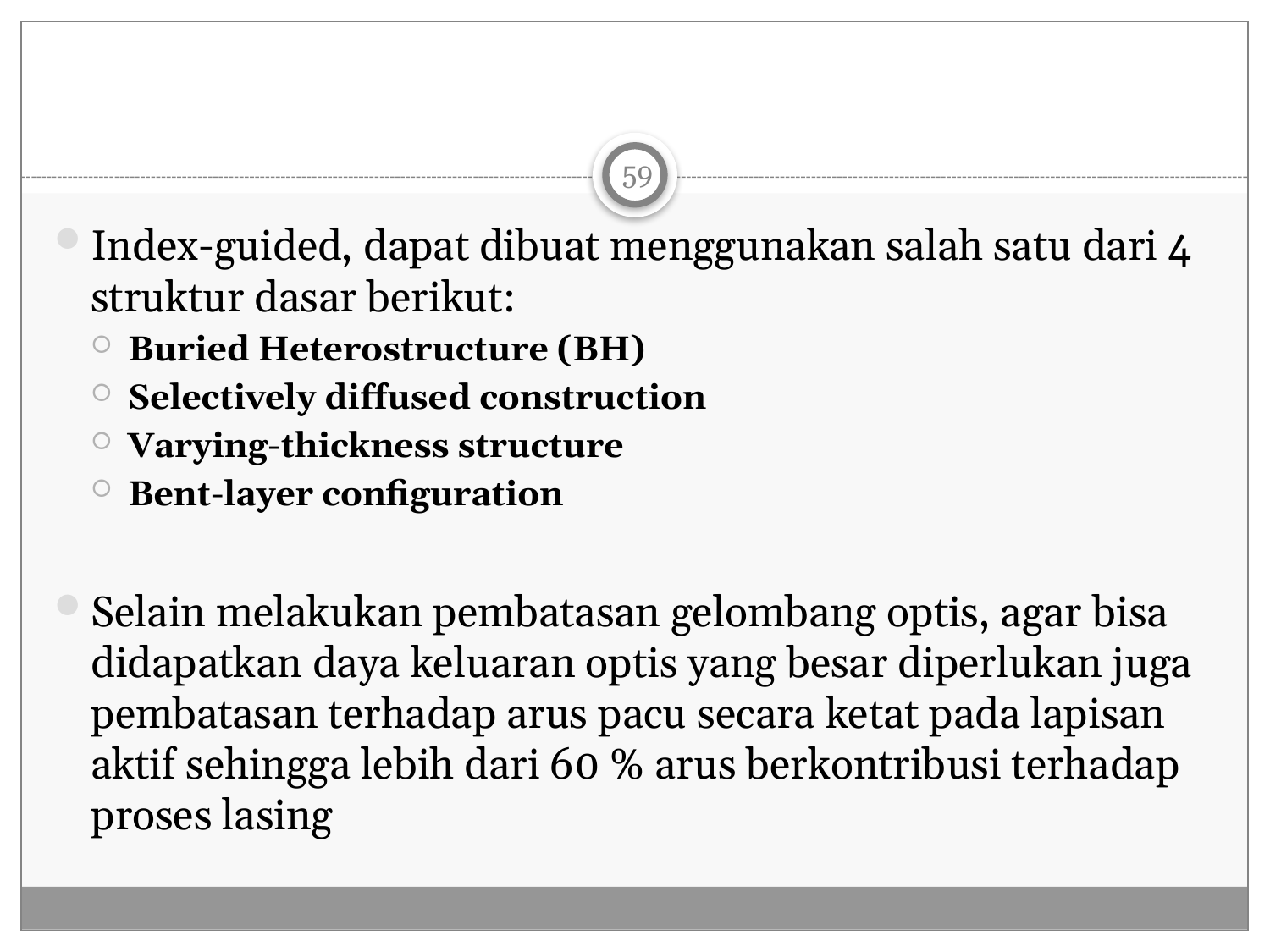

59
Index-guided, dapat dibuat menggunakan salah satu dari 4 struktur dasar berikut:
Buried Heterostructure (BH)
Selectively diffused construction
Varying-thickness structure
Bent-layer configuration

Selain melakukan pembatasan gelombang optis, agar bisa didapatkan daya keluaran optis yang besar diperlukan juga pembatasan terhadap arus pacu secara ketat pada lapisan aktif sehingga lebih dari 60 % arus berkontribusi terhadap proses lasing